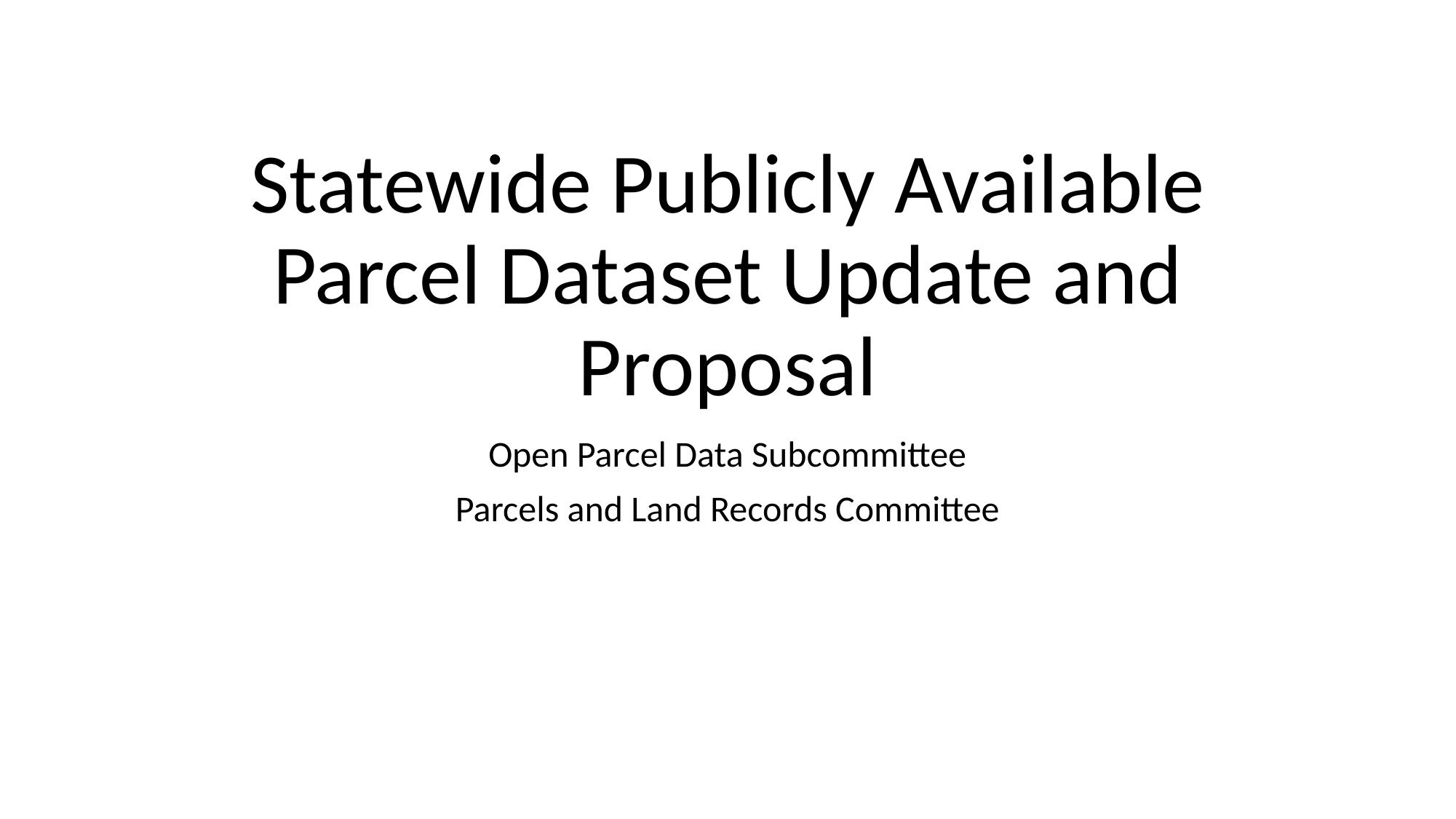

# Statewide Publicly Available Parcel Dataset Update and Proposal
Open Parcel Data Subcommittee
Parcels and Land Records Committee